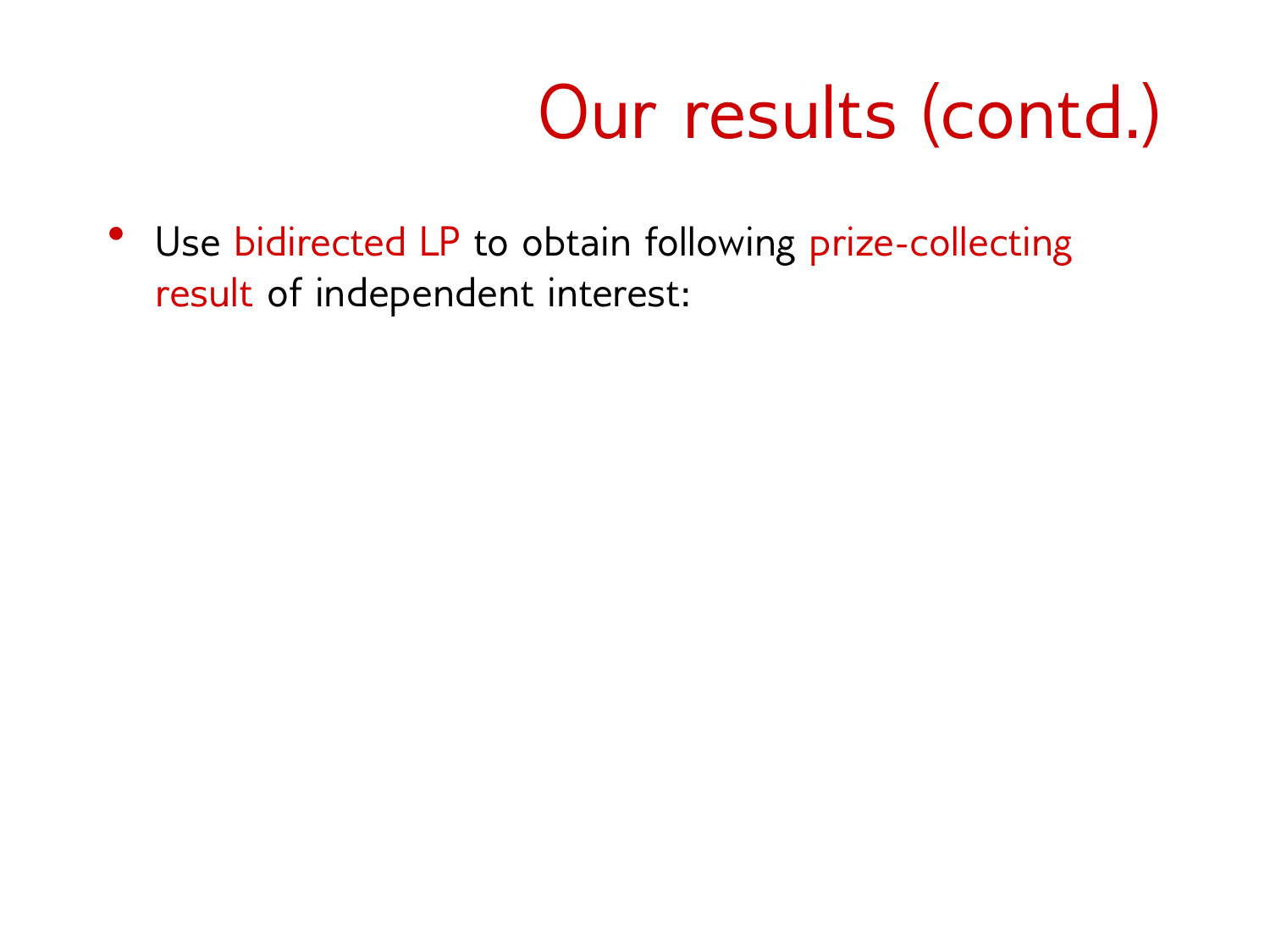

# Our results (contd.)
Use bidirected LP to obtain following prize-collecting result of independent interest: